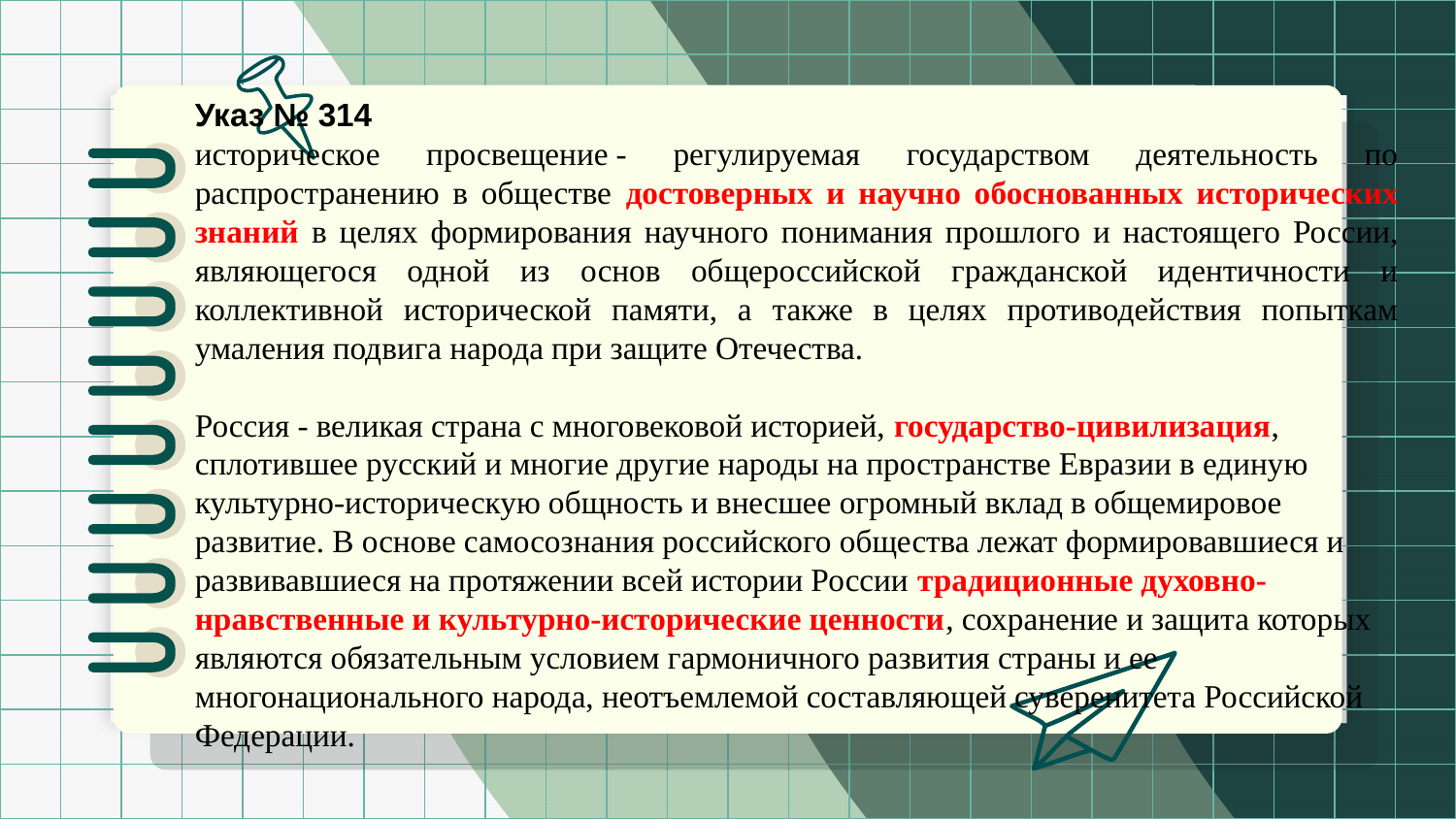

Указ № 314
историческое просвещение - регулируемая государством деятельность по распространению в обществе достоверных и научно обоснованных исторических знаний в целях формирования научного понимания прошлого и настоящего России, являющегося одной из основ общероссийской гражданской идентичности и коллективной исторической памяти, а также в целях противодействия попыткам умаления подвига народа при защите Отечества.

Россия - великая страна с многовековой историей, государство-цивилизация, сплотившее русский и многие другие народы на пространстве Евразии в единую культурно-историческую общность и внесшее огромный вклад в общемировое развитие. В основе самосознания российского общества лежат формировавшиеся и развивавшиеся на протяжении всей истории России традиционные духовно-нравственные и культурно-исторические ценности, сохранение и защита которых являются обязательным условием гармоничного развития страны и ее многонационального народа, неотъемлемой составляющей суверенитета Российской Федерации.